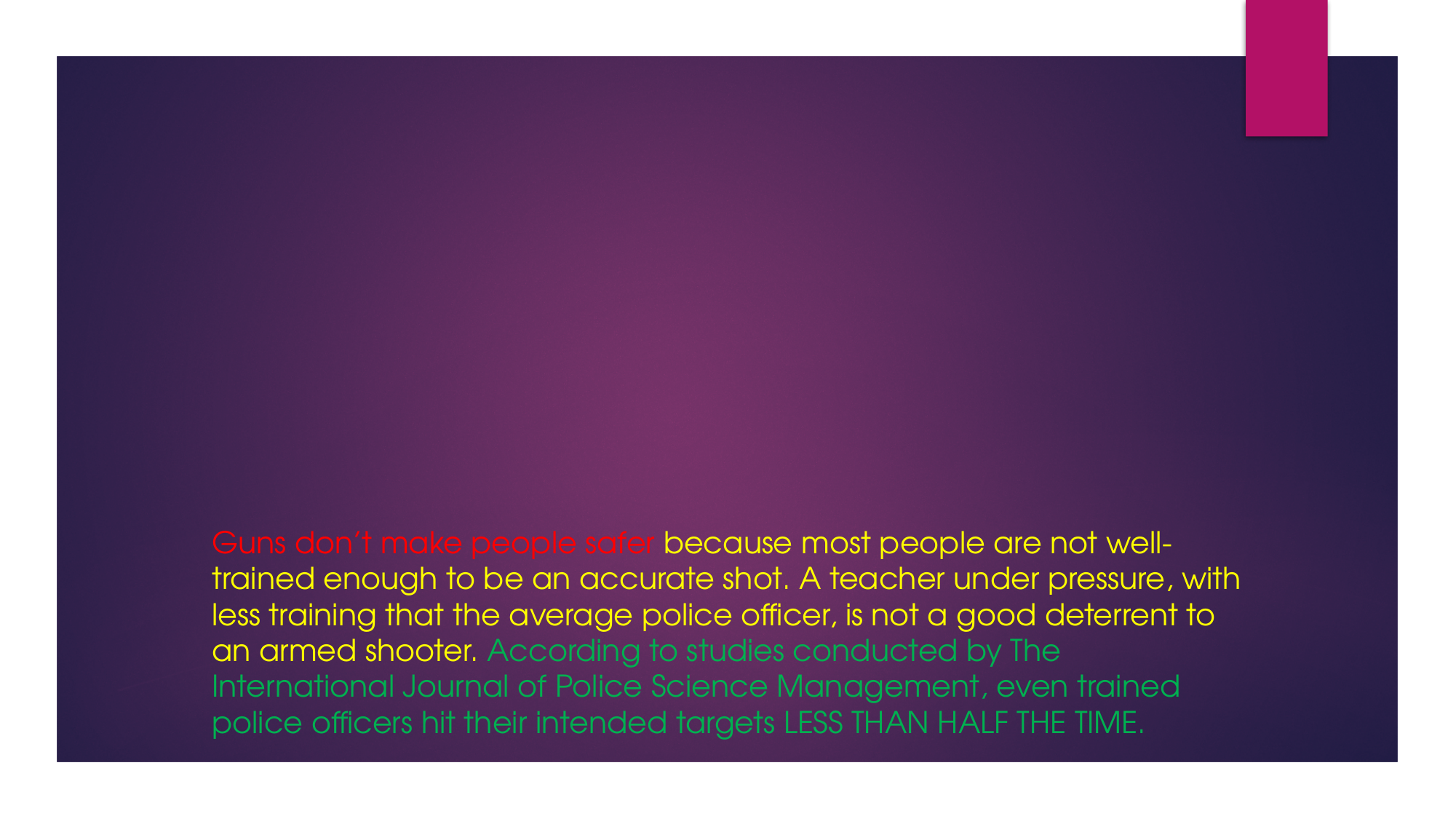

# Guns don’t make people safer because most people are not well-trained enough to be an accurate shot. A teacher under pressure, with less training that the average police officer, is not a good deterrent to an armed shooter. According to studies conducted by The International Journal of Police Science Management, even trained police officers hit their intended targets LESS THAN HALF THE TIME.